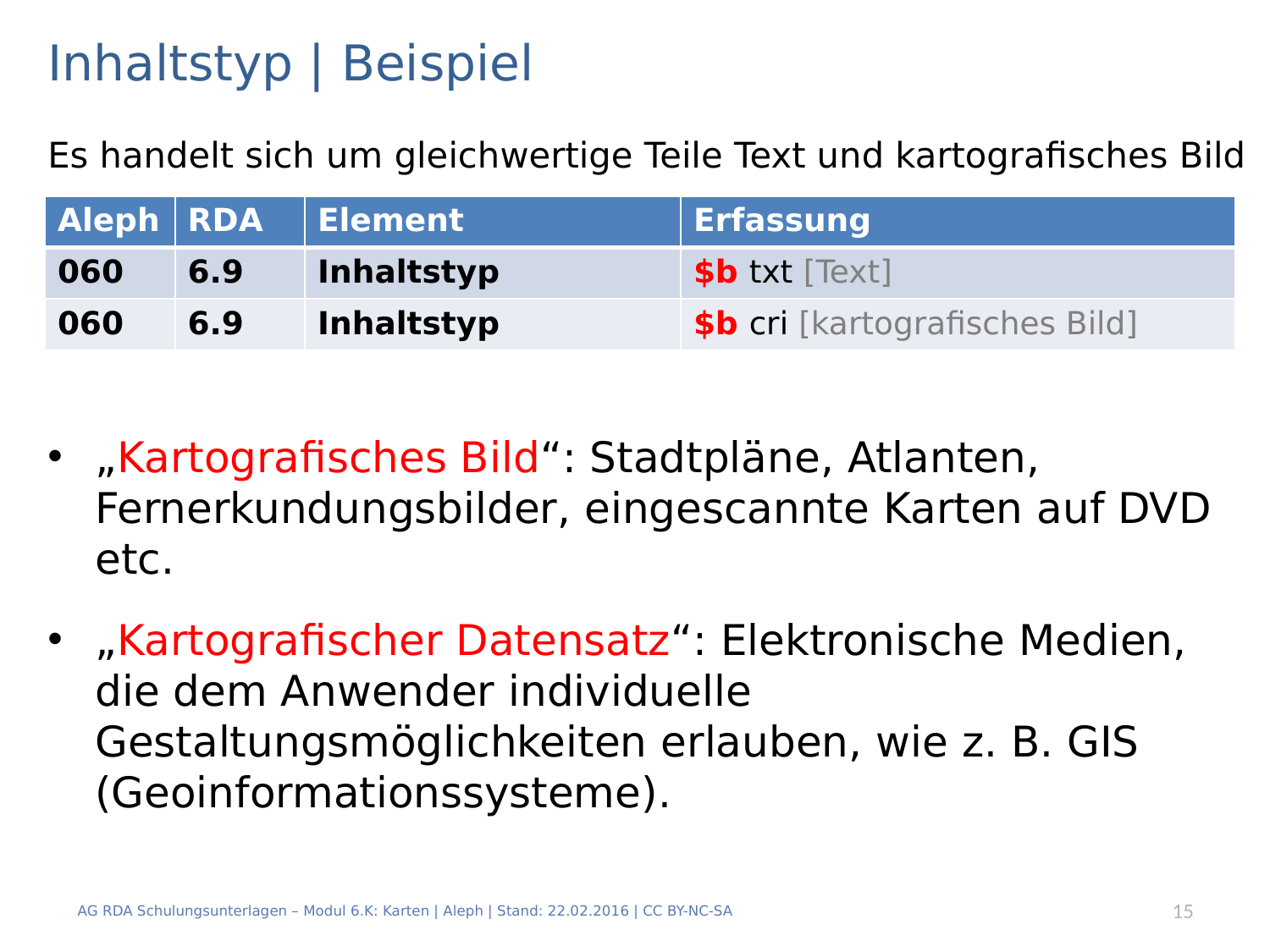

# Inhaltstyp | Beispiel
Es handelt sich um gleichwertige Teile Text und kartografisches Bild

„Kartografisches Bild“: Stadtpläne, Atlanten, Fernerkundungsbilder, eingescannte Karten auf DVD etc.

„Kartografischer Datensatz“: Elektronische Medien, die dem Anwender individuelle Gestaltungsmöglichkeiten erlauben, wie z. B. GIS (Geoinformationssysteme).

| Aleph | RDA | Element | Erfassung |
| --- | --- | --- | --- |
| 060 | 6.9 | Inhaltstyp | $b txt [Text] |
| 060 | 6.9 | Inhaltstyp | $b cri [kartografisches Bild] |
AG RDA Schulungsunterlagen – Modul 6.K: Karten | Aleph | Stand: 22.02.2016 | CC BY-NC-SA
15